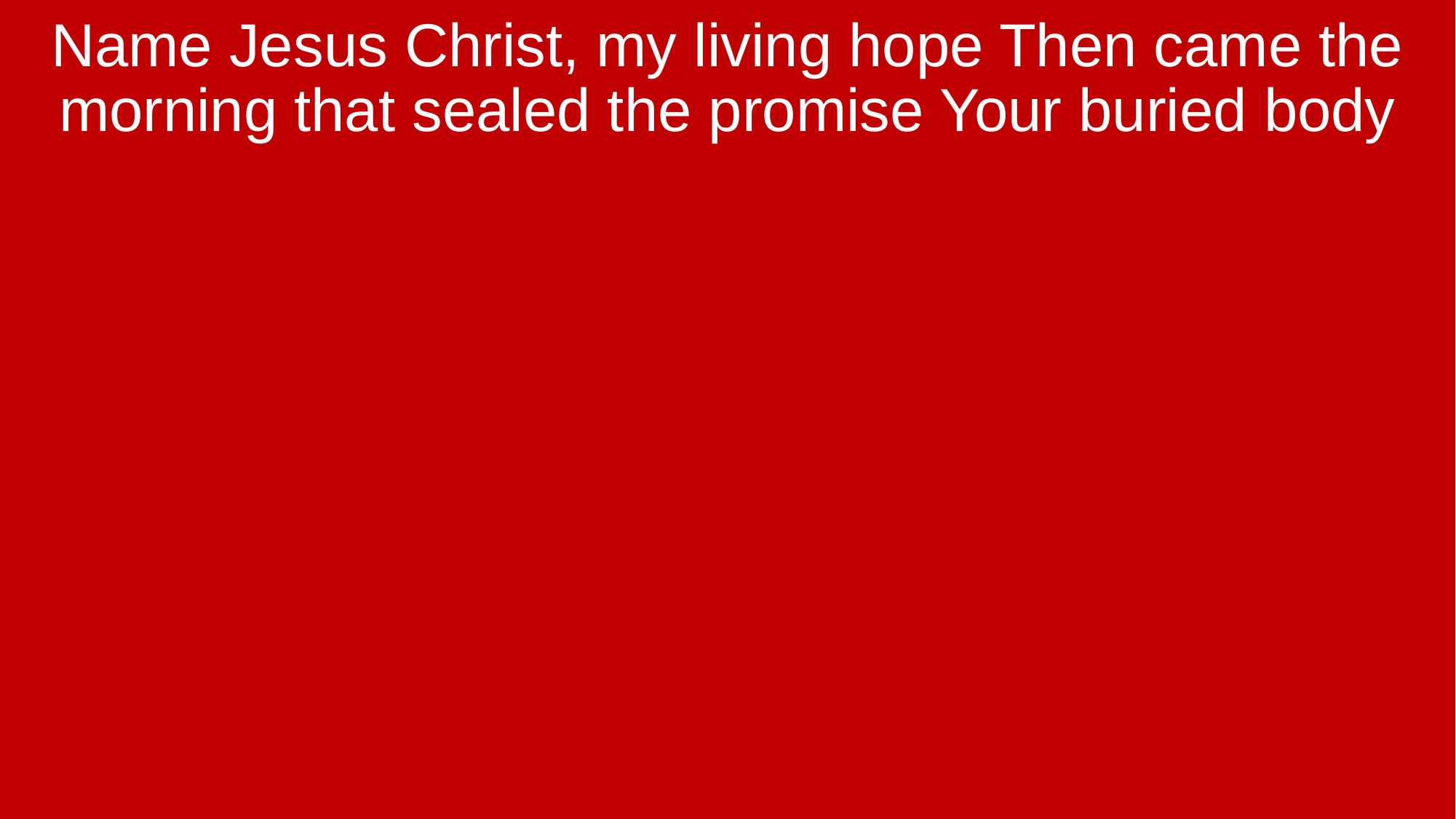

Name Jesus Christ, my living hope Then came the morning that sealed the promise Your buried body